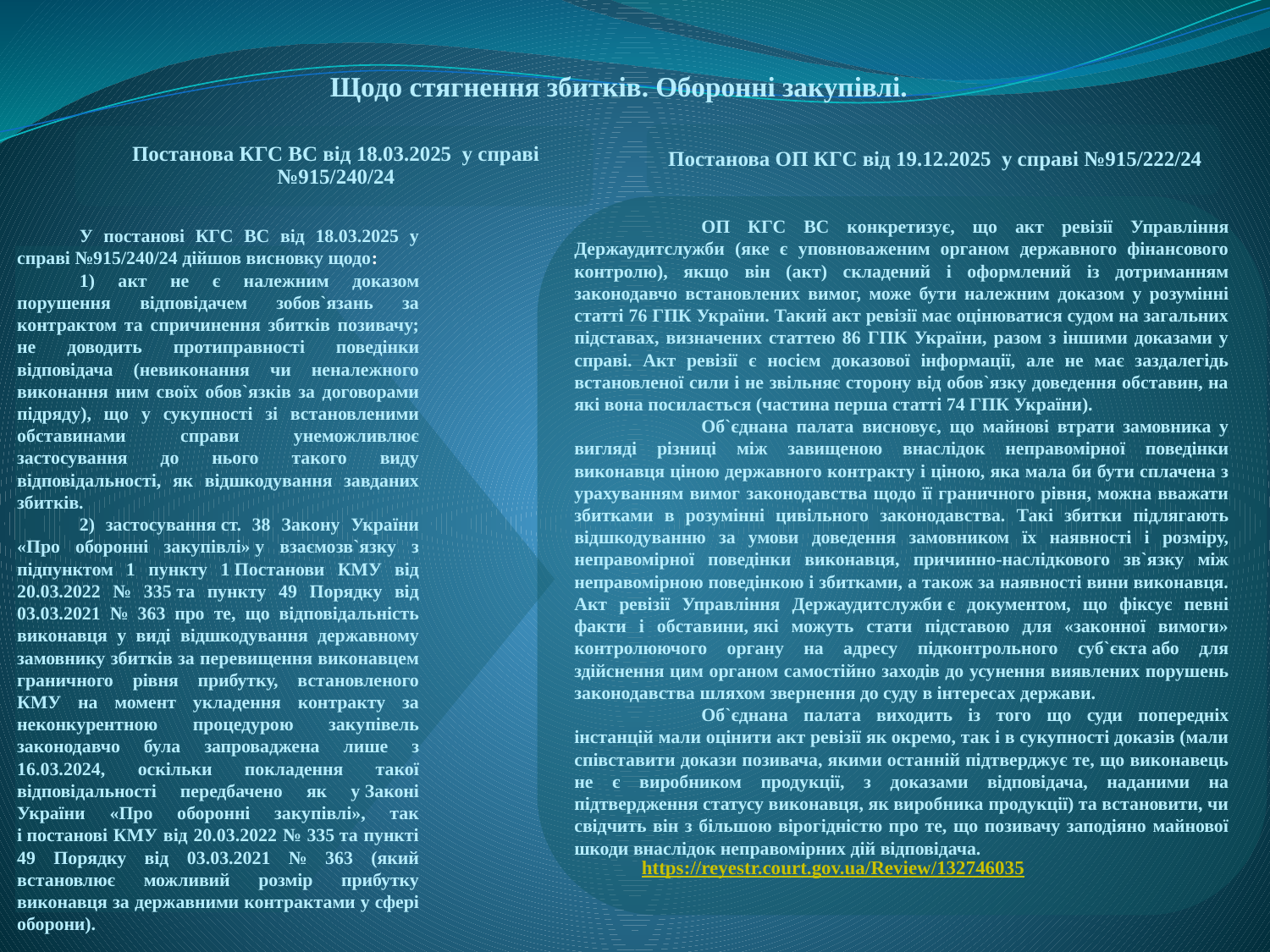

Постанова ОП КГС від 19.12.2025  у справі №915/222/24
Постанова КГС ВС від 18.03.2025  у справі №915/240/24

Щодо стягнення збитків. Оборонні закупівлі.

	ОП КГС ВС конкретизує, що акт ревізії Управління Держаудитслужби (яке є уповноваженим органом державного фінансового контролю), якщо він (акт) складений і оформлений із дотриманням законодавчо встановлених вимог, може бути належним доказом у розумінні статті 76 ГПК України. Такий акт ревізії має оцінюватися судом на загальних підставах, визначених статтею 86 ГПК України, разом з іншими доказами у справі. Акт ревізії є носієм доказової інформації, але не має заздалегідь встановленої сили і не звільняє сторону від обов`язку доведення обставин, на які вона посилається (частина перша статті 74 ГПК України).
	Об`єднана палата висновує, що майнові втрати замовника у вигляді різниці між завищеною внаслідок неправомірної поведінки виконавця ціною державного контракту і ціною, яка мала би бути сплачена з урахуванням вимог законодавства щодо її граничного рівня, можна вважати збитками в розумінні цивільного законодавства. Такі збитки підлягають відшкодуванню за умови доведення замовником їх наявності і розміру, неправомірної поведінки виконавця, причинно-наслідкового зв`язку між неправомірною поведінкою і збитками, а також за наявності вини виконавця. Акт ревізії Управління Держаудитслужби є документом, що фіксує певні факти і обставини, які можуть стати підставою для «законної вимоги» контролюючого органу на адресу підконтрольного суб`єкта або для здійснення цим органом самостійно заходів до усунення виявлених порушень законодавства шляхом звернення до суду в інтересах держави.
	Об`єднана палата виходить із того що суди попередніх інстанцій мали оцінити акт ревізії як окремо, так і в сукупності доказів (мали співставити докази позивача, якими останній підтверджує те, що виконавець не є виробником продукції, з доказами відповідача, наданими на підтвердження статусу виконавця, як виробника продукції) та встановити, чи свідчить він з більшою вірогідністю про те, що позивачу заподіяно майнової шкоди внаслідок неправомірних дій відповідача.
 https://reyestr.court.gov.ua/Review/132746035

У постанові КГС ВС від 18.03.2025 у справі №915/240/24 дійшов висновку щодо:
1) акт не є належним доказом порушення відповідачем зобов`язань за контрактом та спричинення збитків позивачу; не доводить протиправності поведінки відповідача (невиконання чи неналежного виконання ним своїх обов`язків за договорами підряду), що у сукупності зі встановленими обставинами справи унеможливлює застосування до нього такого виду відповідальності, як відшкодування завданих збитків.
2) застосування ст. 38 Закону України «Про оборонні закупівлі» у взаємозв`язку з підпунктом 1 пункту 1 Постанови КМУ від 20.03.2022 № 335 та пункту 49 Порядку від 03.03.2021 № 363 про те, що відповідальність виконавця у виді відшкодування державному замовнику збитків за перевищення виконавцем граничного рівня прибутку, встановленого КМУ на момент укладення контракту за неконкурентною процедурою закупівель законодавчо була запроваджена лише з 16.03.2024, оскільки покладення такої відповідальності передбачено як у Законі України «Про оборонні закупівлі», так і постанові КМУ від 20.03.2022 № 335 та пункті 49 Порядку від 03.03.2021 № 363 (який встановлює можливий розмір прибутку виконавця за державними контрактами у сфері оборони).